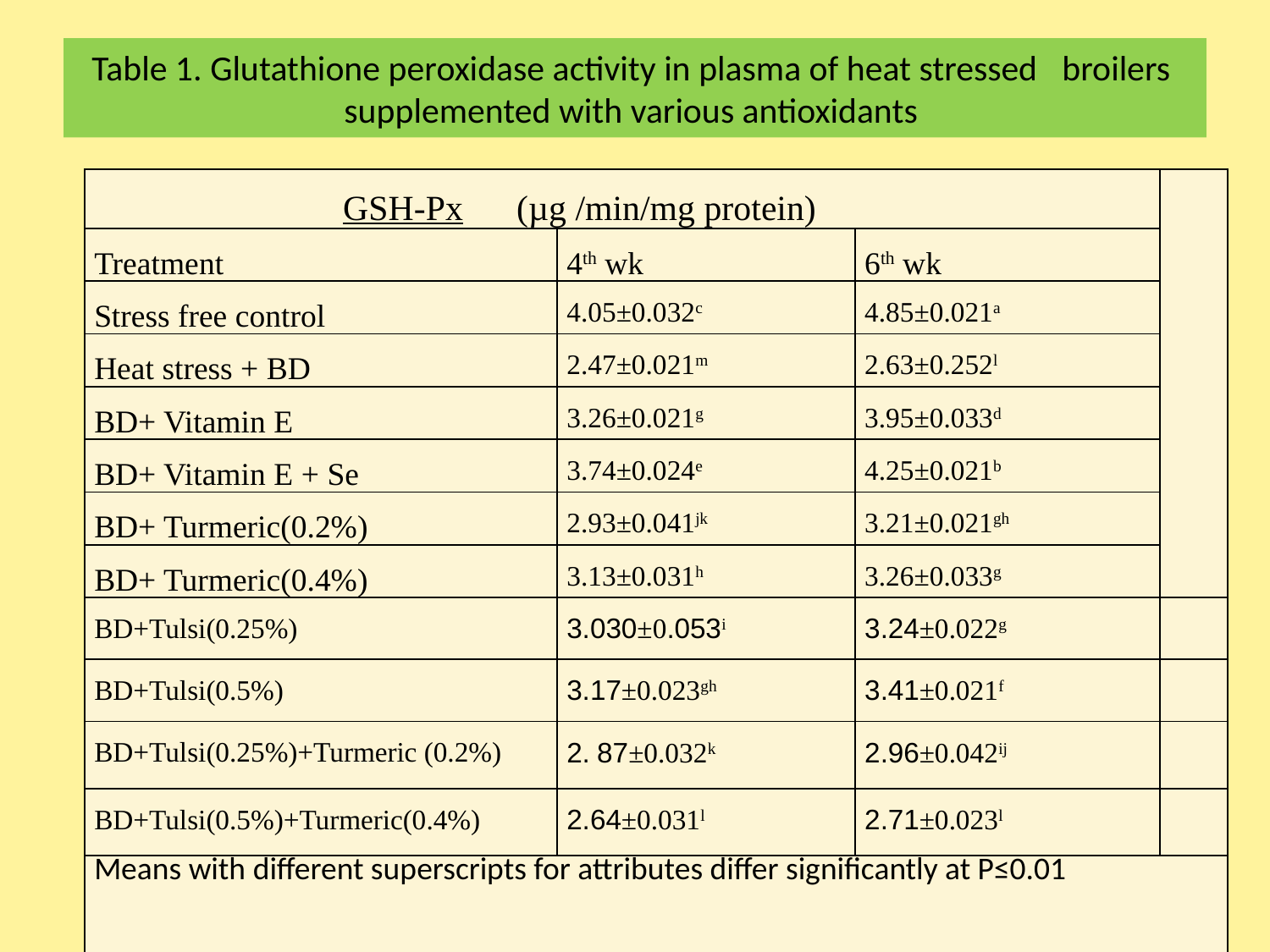

# Table 1. Glutathione peroxidase activity in plasma of heat stressed   broilers  supplemented with various antioxidants
| GSH-Px (µg /min/mg protein) |  |  |  |
| --- | --- | --- | --- |
| Treatment | 4th wk | 6th wk |  |
| Stress free control | 4.05±0.032c | 4.85±0.021a |  |
| Heat stress + BD | 2.47±0.021m | 2.63±0.252l |  |
| BD+ Vitamin E | 3.26±0.021g | 3.95±0.033d |  |
| BD+ Vitamin E + Se | 3.74±0.024e | 4.25±0.021b |  |
| BD+ Turmeric(0.2%) | 2.93±0.041jk | 3.21±0.021gh |  |
| BD+ Turmeric(0.4%) | 3.13±0.031h | 3.26±0.033g |  |
| BD+Tulsi(0.25%) | 3.030±0.053i | 3.24±0.022g |  |
| BD+Tulsi(0.5%) | 3.17±0.023gh | 3.41±0.021f |  |
| BD+Tulsi(0.25%)+Turmeric (0.2%) | 2. 87±0.032k | 2.96±0.042ij |  |
| BD+Tulsi(0.5%)+Turmeric(0.4%) | 2.64±0.031l | 2.71±0.023l |  |
| Means with different superscripts for attributes differ significantly at P≤0.01 |  |  |  |